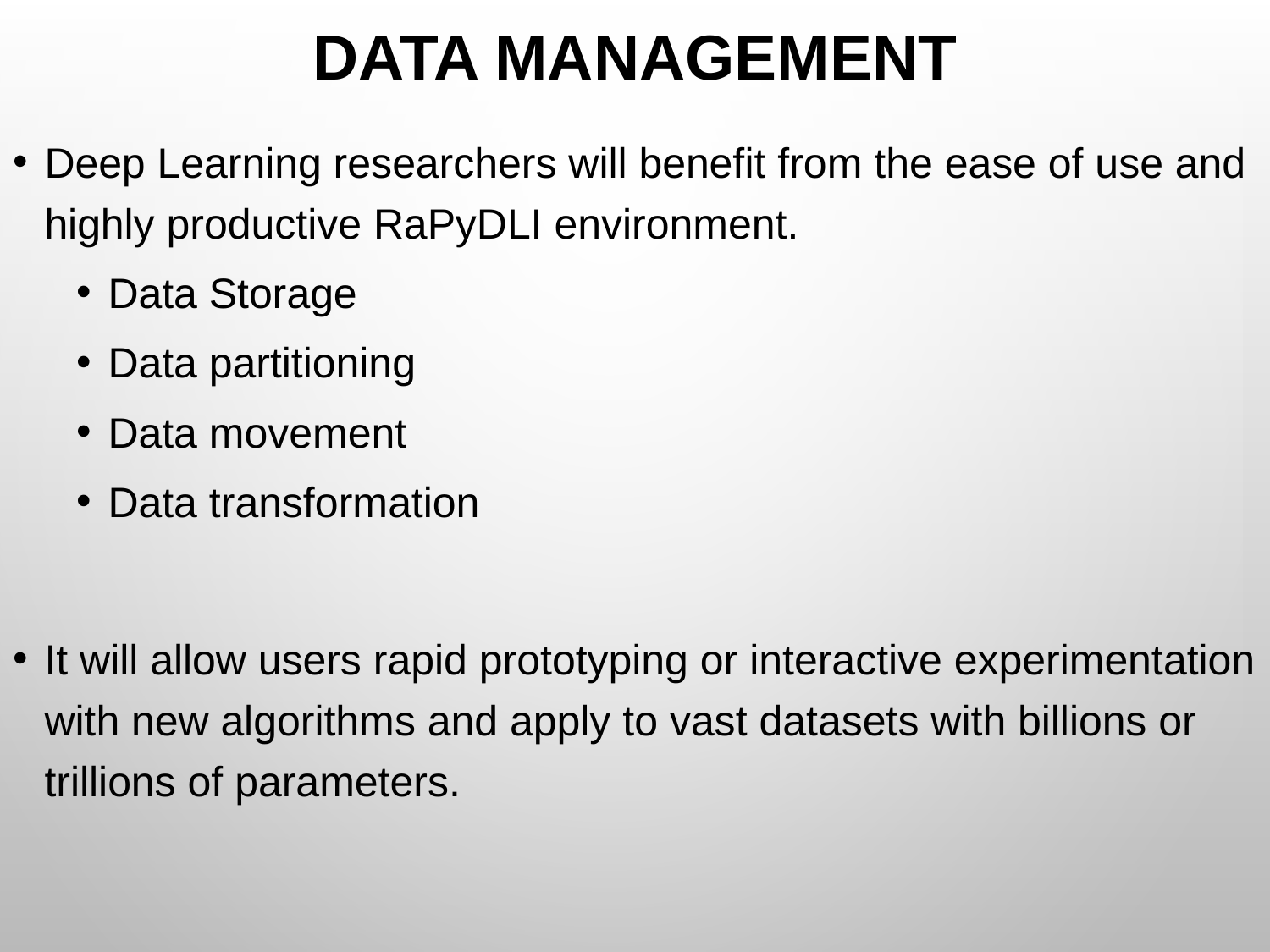

# Data Management
Deep Learning researchers will benefit from the ease of use and highly productive RaPyDLI environment.
Data Storage
Data partitioning
Data movement
Data transformation

It will allow users rapid prototyping or interactive experimentation with new algorithms and apply to vast datasets with billions or trillions of parameters.